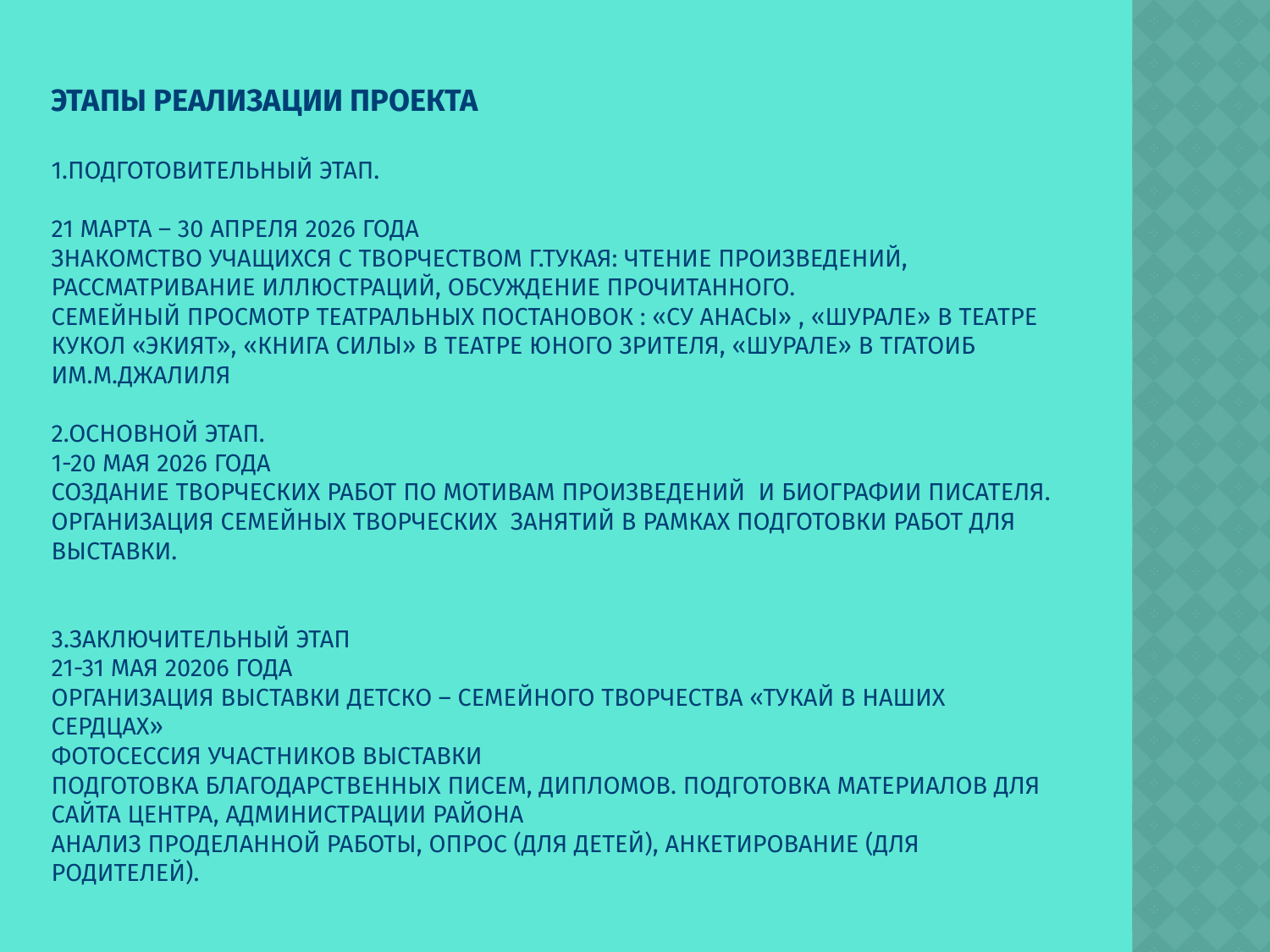

# Этапы реализации ПРОЕКТА 1.подготовительный этап. 21 марта – 30 апреля 2026 года Знакомство учащихся с творчеством Г.Тукая: чтение произведений, рассматривание иллюстраций, обсуждение прочитанного. Семейный Просмотр театральных постановок : «Су анасы» , «Шурале» в театре кукол «Экият», «Книга силы» в театре юного зрителя, «Шурале» в ТГАТОиБ  им.М.Джалиля 2.основной этап. 1-20 мая 2026 года создание творческих работ по мотивам произведений  и биографии писателя. Организация семейных творческих  занятий в рамках подготовки работ для выставки. 3.заключительный этап 21-31 мая 20206 года Организация выставки детско – семейного творчества «Тукай в наших сердцах» фотосессия участников выставки подготовка благодарственных писем, дипломов. Подготовка материалов для сайта центра, администрации района анализ проделанной работы, опрос (для детей), анкетирование (для родителей).